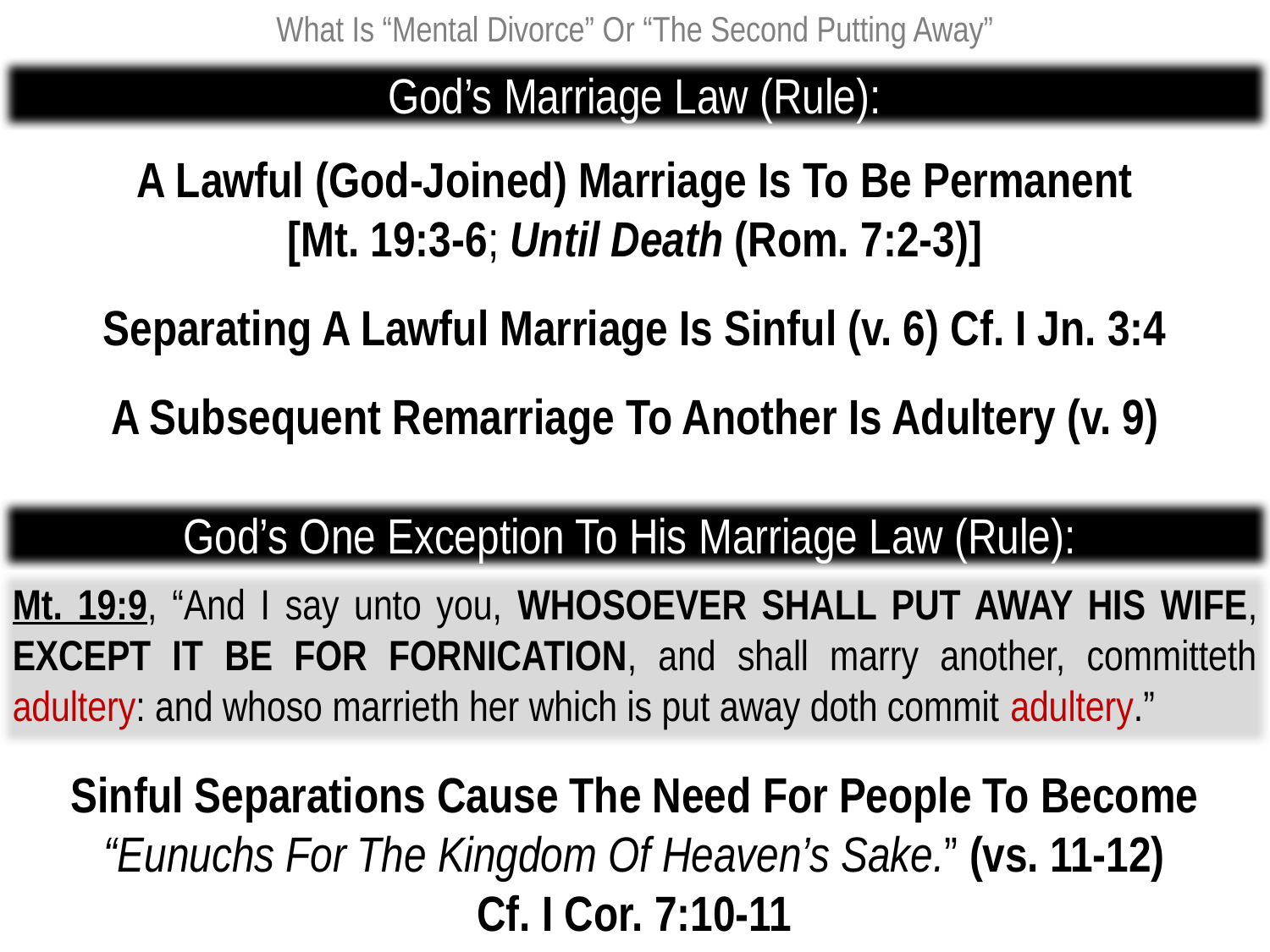

What Is “Mental Divorce” Or “The Second Putting Away”
God’s Marriage Law (Rule):
A Lawful (God-Joined) Marriage Is To Be Permanent
[Mt. 19:3-6; Until Death (Rom. 7:2-3)]
Separating A Lawful Marriage Is Sinful (v. 6) Cf. I Jn. 3:4
A Subsequent Remarriage To Another Is Adultery (v. 9)
God’s One Exception To His Marriage Law (Rule):
Mt. 19:9, “And I say unto you, WHOSOEVER SHALL PUT AWAY HIS WIFE, EXCEPT IT BE FOR FORNICATION, and shall marry another, committeth adultery: and whoso marrieth her which is put away doth commit adultery.”
Sinful Separations Cause The Need For People To Become
“Eunuchs For The Kingdom Of Heaven’s Sake.” (vs. 11-12)
Cf. I Cor. 7:10-11